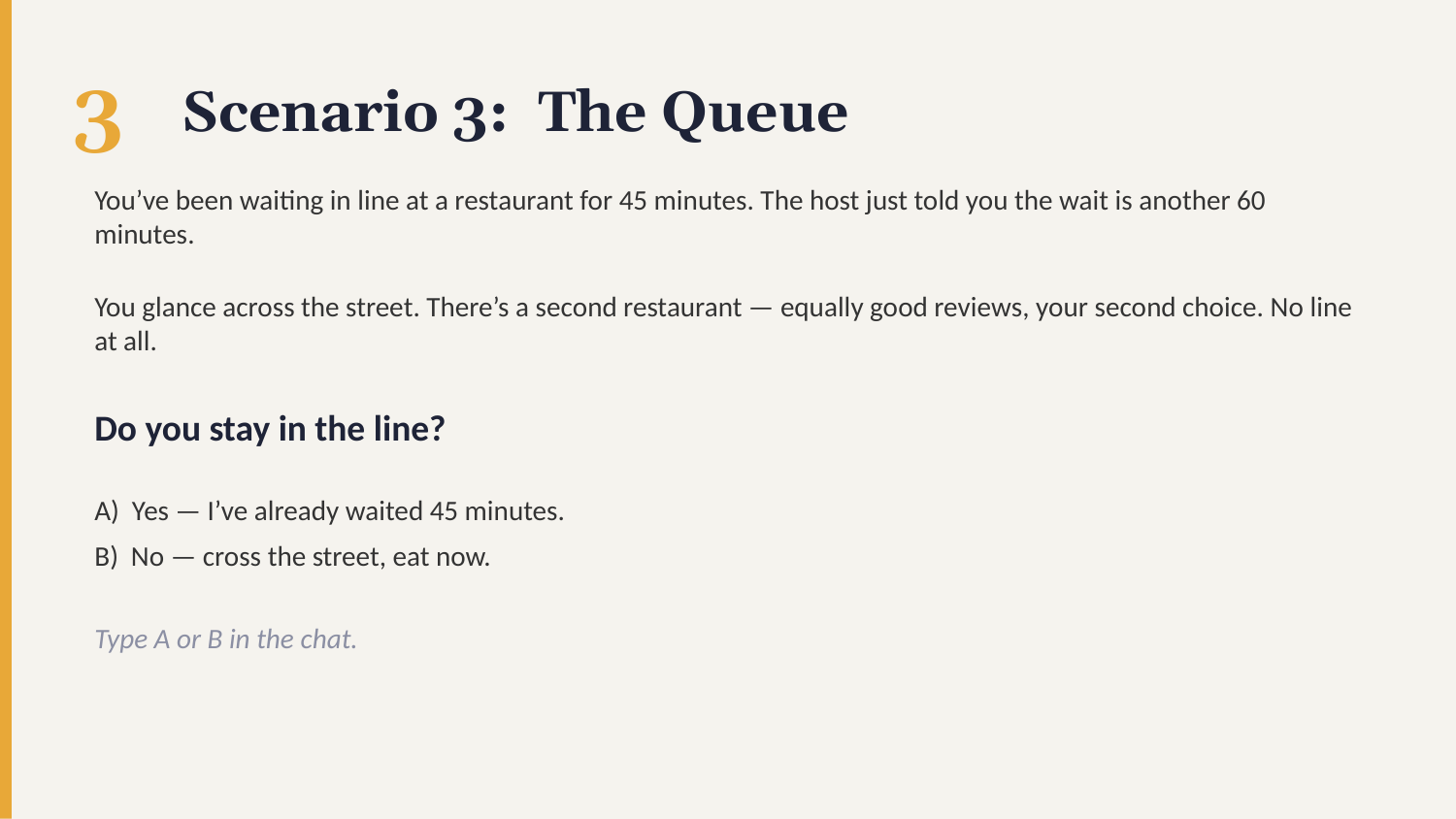

3
Scenario 3:  The Queue
You’ve been waiting in line at a restaurant for 45 minutes. The host just told you the wait is another 60 minutes.

You glance across the street. There’s a second restaurant — equally good reviews, your second choice. No line at all.

Do you stay in the line?

A)  Yes — I’ve already waited 45 minutes.
B)  No — cross the street, eat now.

Type A or B in the chat.